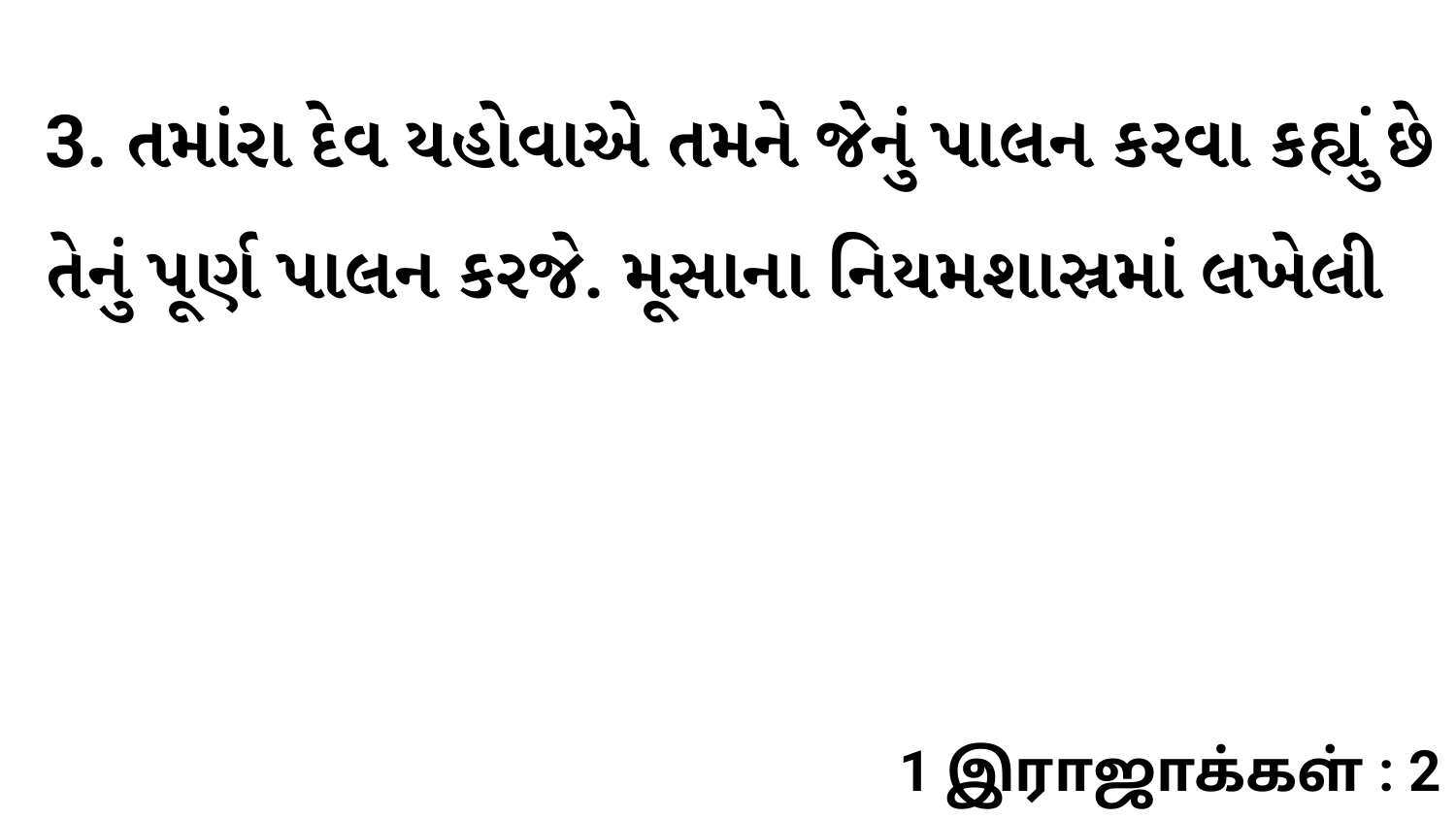

3. તમાંરા દેવ યહોવાએ તમને જેનું પાલન કરવા કહ્યું છે તેનું પૂર્ણ પાલન કરજે. મૂસાના નિયમશાસ્રમાં લખેલી
1 இராஜாக்கள் : 2